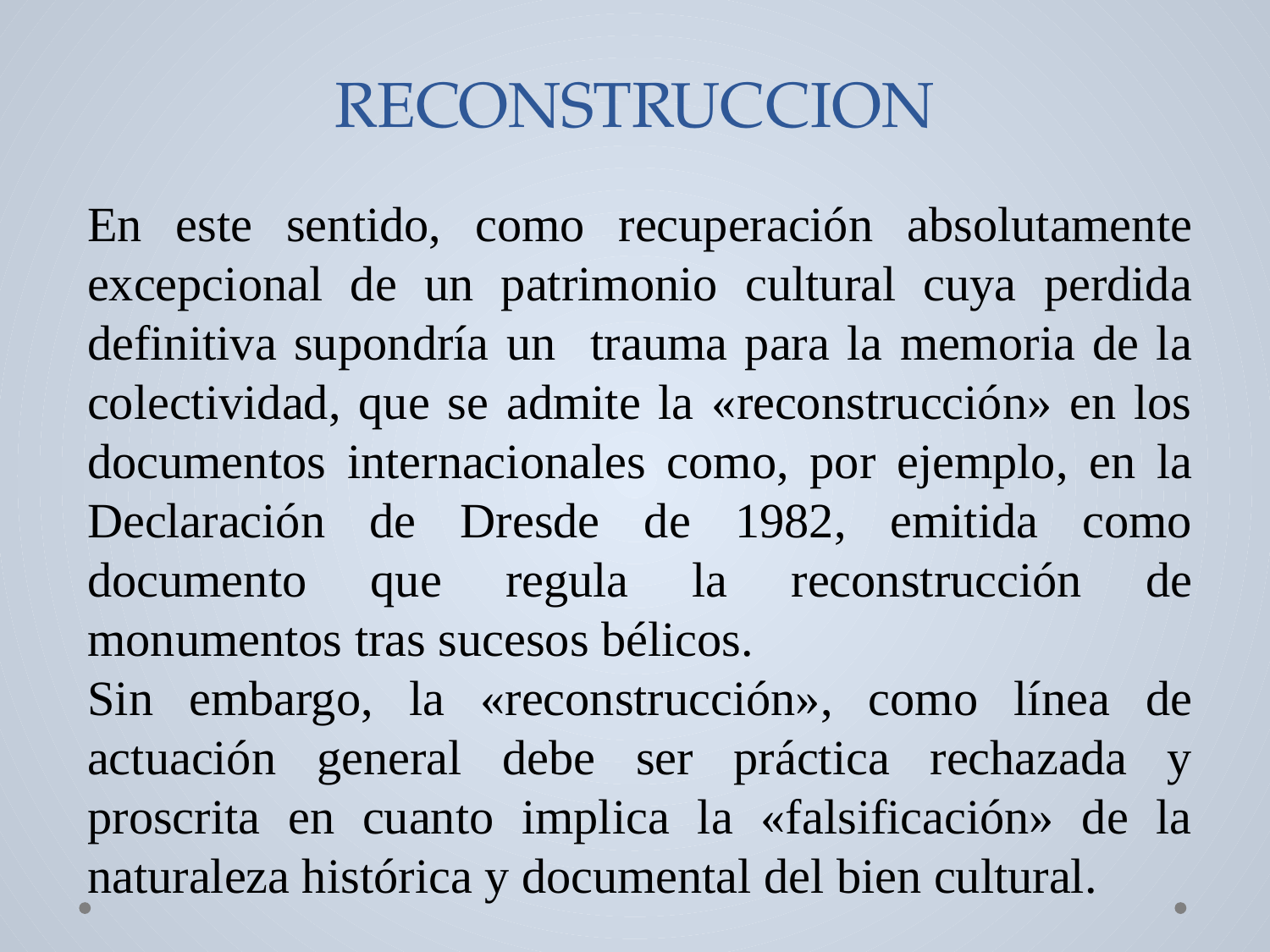

# RECONSTRUCCION
En este sentido, como recuperación absolutamente excepcional de un patrimonio cultural cuya perdida definitiva supondría un  trauma para la memoria de la colectividad, que se admite la «reconstrucción» en los documentos internacionales como, por ejemplo, en la Declaración de Dresde de 1982, emitida como documento que regula la reconstrucción de monumentos tras sucesos bélicos.
Sin embargo, la «reconstrucción», como línea de actuación general debe ser práctica rechazada y proscrita en cuanto implica la «falsificación» de la naturaleza histórica y documental del bien cultural.